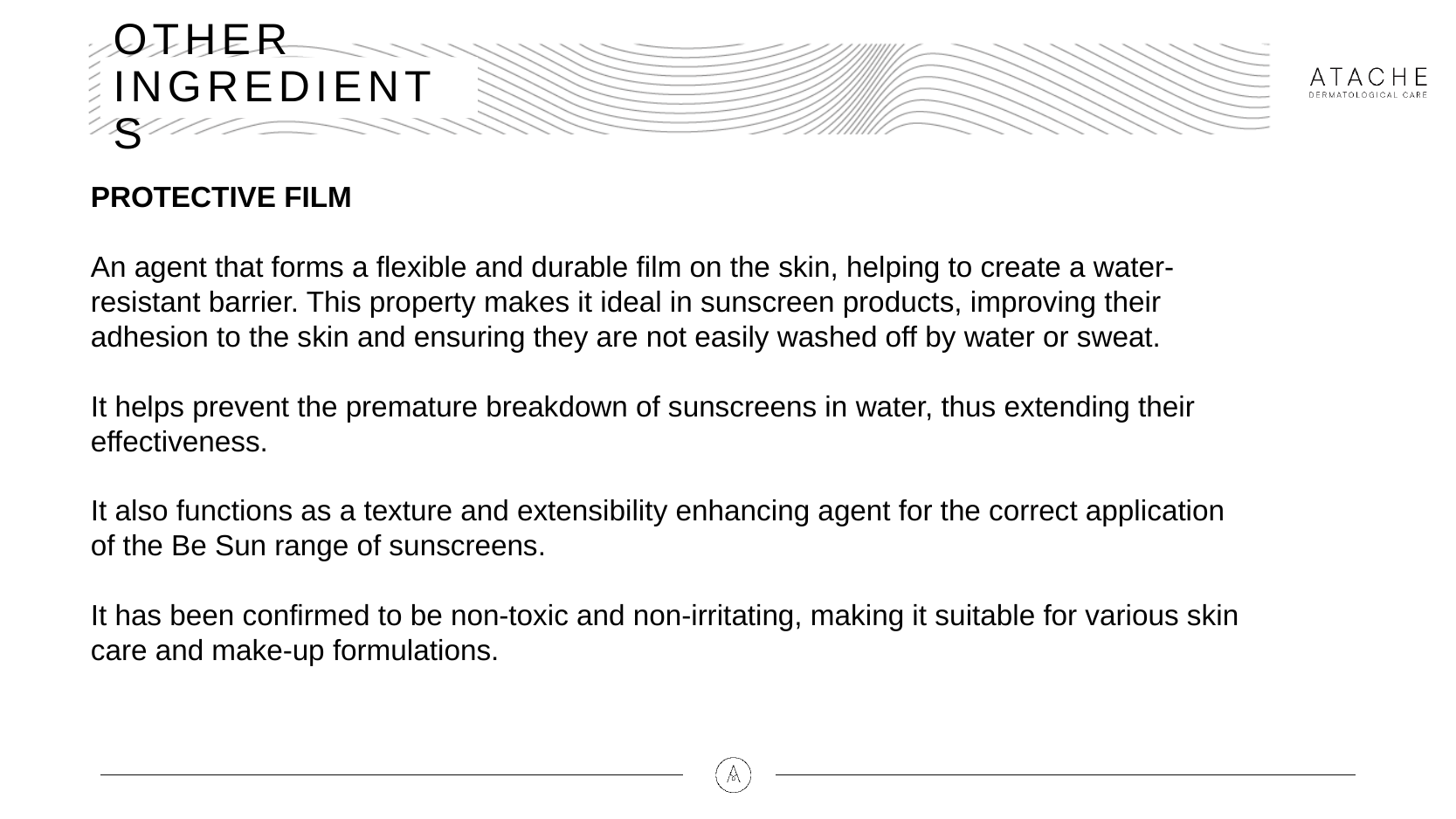

# OTHER INGREDIENTS
PROTECTIVE FILM

An agent that forms a flexible and durable film on the skin, helping to create a water-resistant barrier. This property makes it ideal in sunscreen products, improving their adhesion to the skin and ensuring they are not easily washed off by water or sweat.

It helps prevent the premature breakdown of sunscreens in water, thus extending their effectiveness.

It also functions as a texture and extensibility enhancing agent for the correct application of the Be Sun range of sunscreens.

It has been confirmed to be non-toxic and non-irritating, making it suitable for various skin care and make-up formulations.